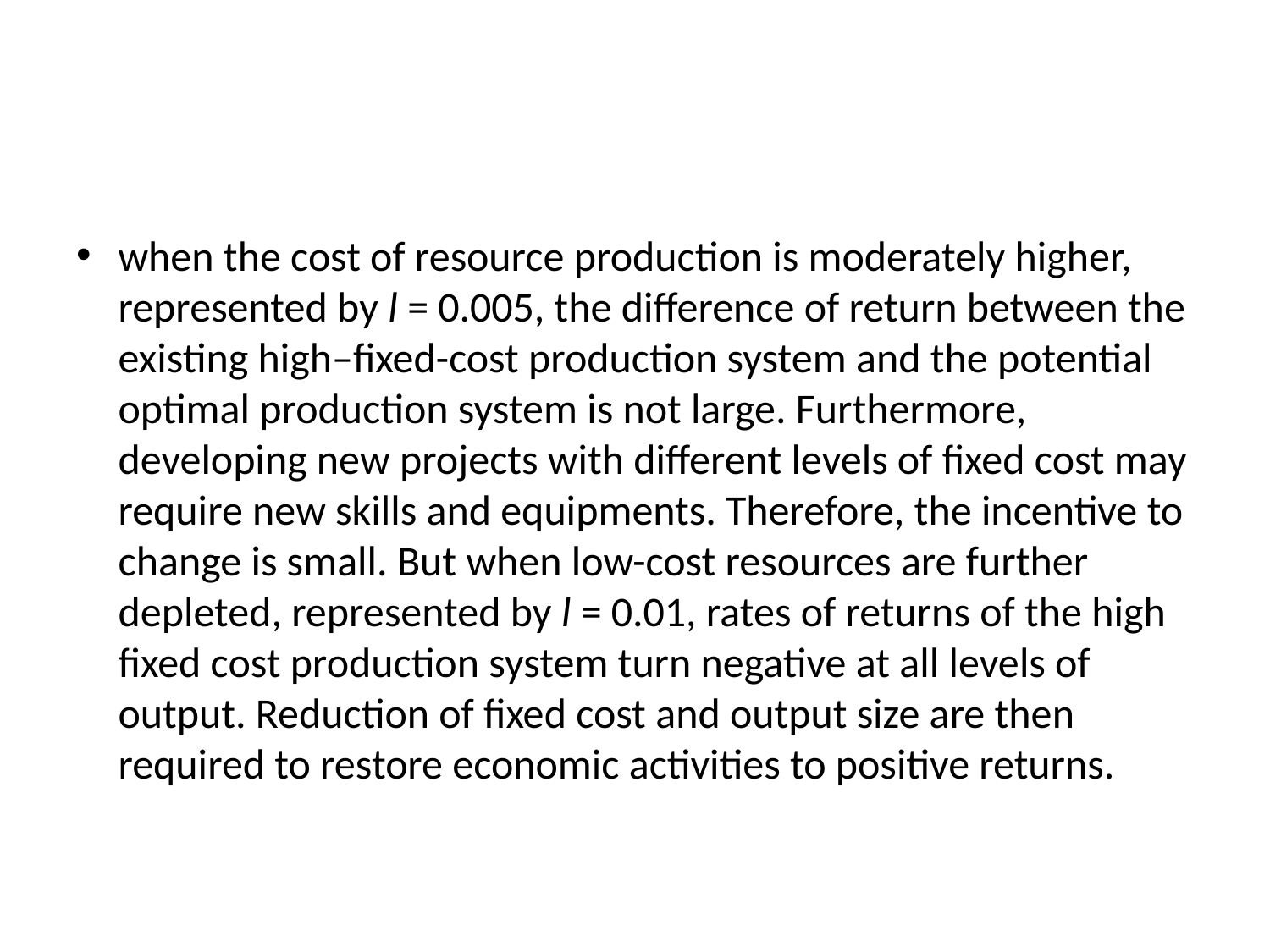

#
when the cost of resource production is moderately higher, represented by l = 0.005, the difference of return between the existing high–fixed-cost production system and the potential optimal production system is not large. Furthermore, developing new projects with different levels of fixed cost may require new skills and equipments. Therefore, the incentive to change is small. But when low-cost resources are further depleted, represented by l = 0.01, rates of returns of the high fixed cost production system turn negative at all levels of output. Reduction of fixed cost and output size are then required to restore economic activities to positive returns.